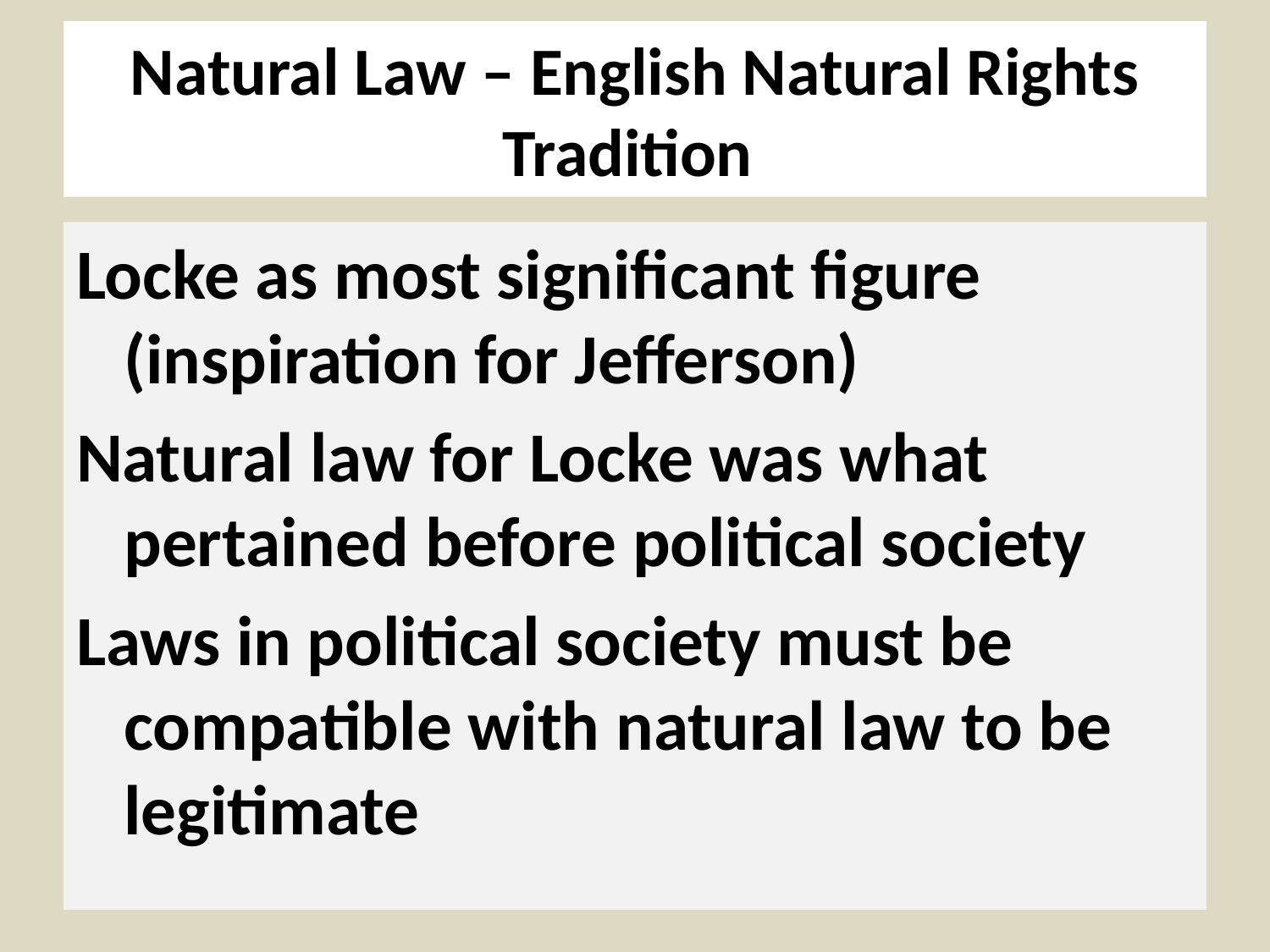

# Natural Law – English Natural Rights Tradition
Locke as most significant figure (inspiration for Jefferson)
Natural law for Locke was what pertained before political society
Laws in political society must be compatible with natural law to be legitimate